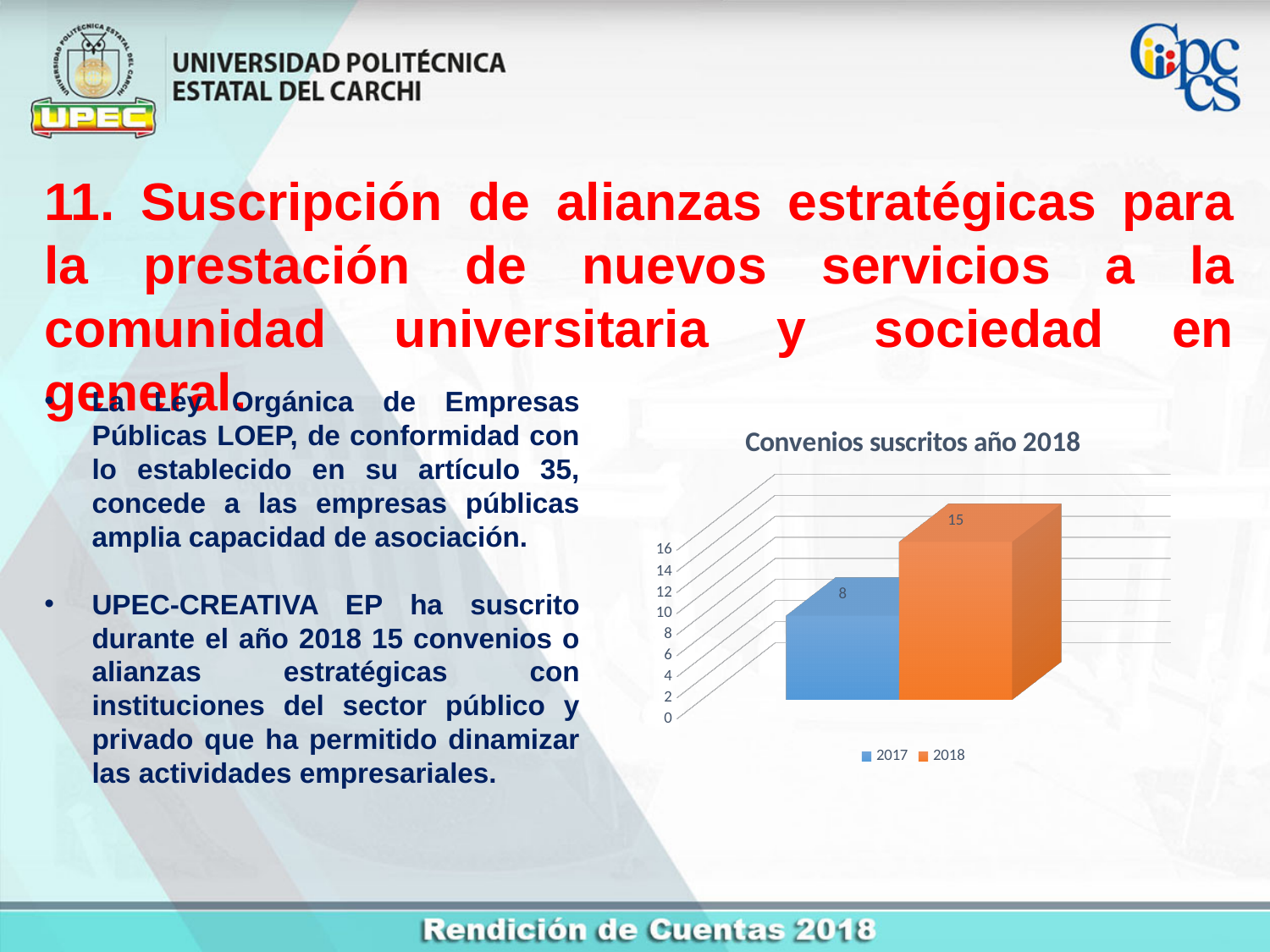

11. Suscripción de alianzas estratégicas para la prestación de nuevos servicios a la comunidad universitaria y sociedad en general.
La Ley Orgánica de Empresas Públicas LOEP, de conformidad con lo establecido en su artículo 35, concede a las empresas públicas amplia capacidad de asociación.

UPEC-CREATIVA EP ha suscrito durante el año 2018 15 convenios o alianzas estratégicas con instituciones del sector público y privado que ha permitido dinamizar las actividades empresariales.

[unsupported chart]